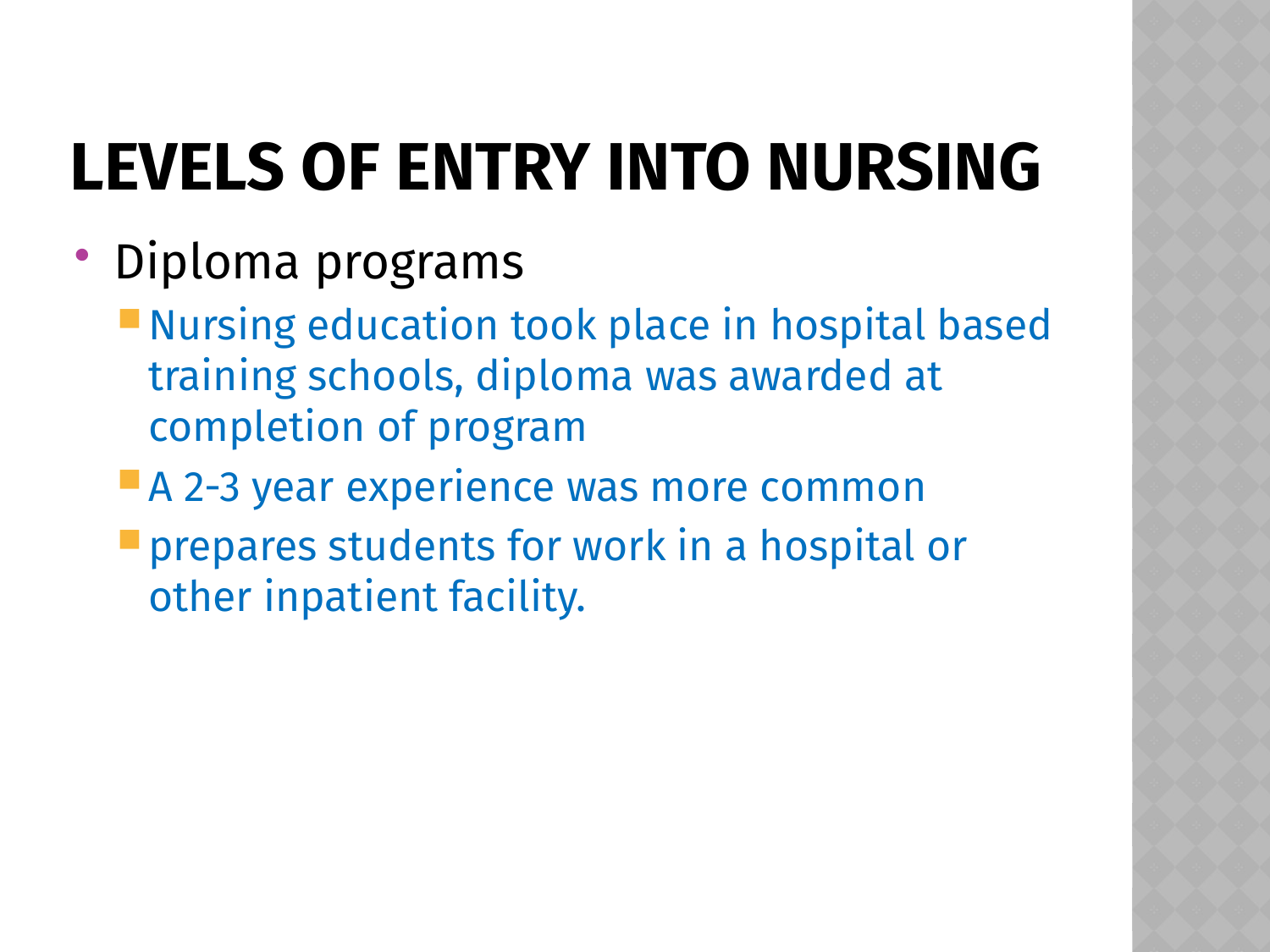

# Levels of Entry Into Nursing
Diploma programs
Nursing education took place in hospital based training schools, diploma was awarded at completion of program
A 2-3 year experience was more common
prepares students for work in a hospital or other inpatient facility.